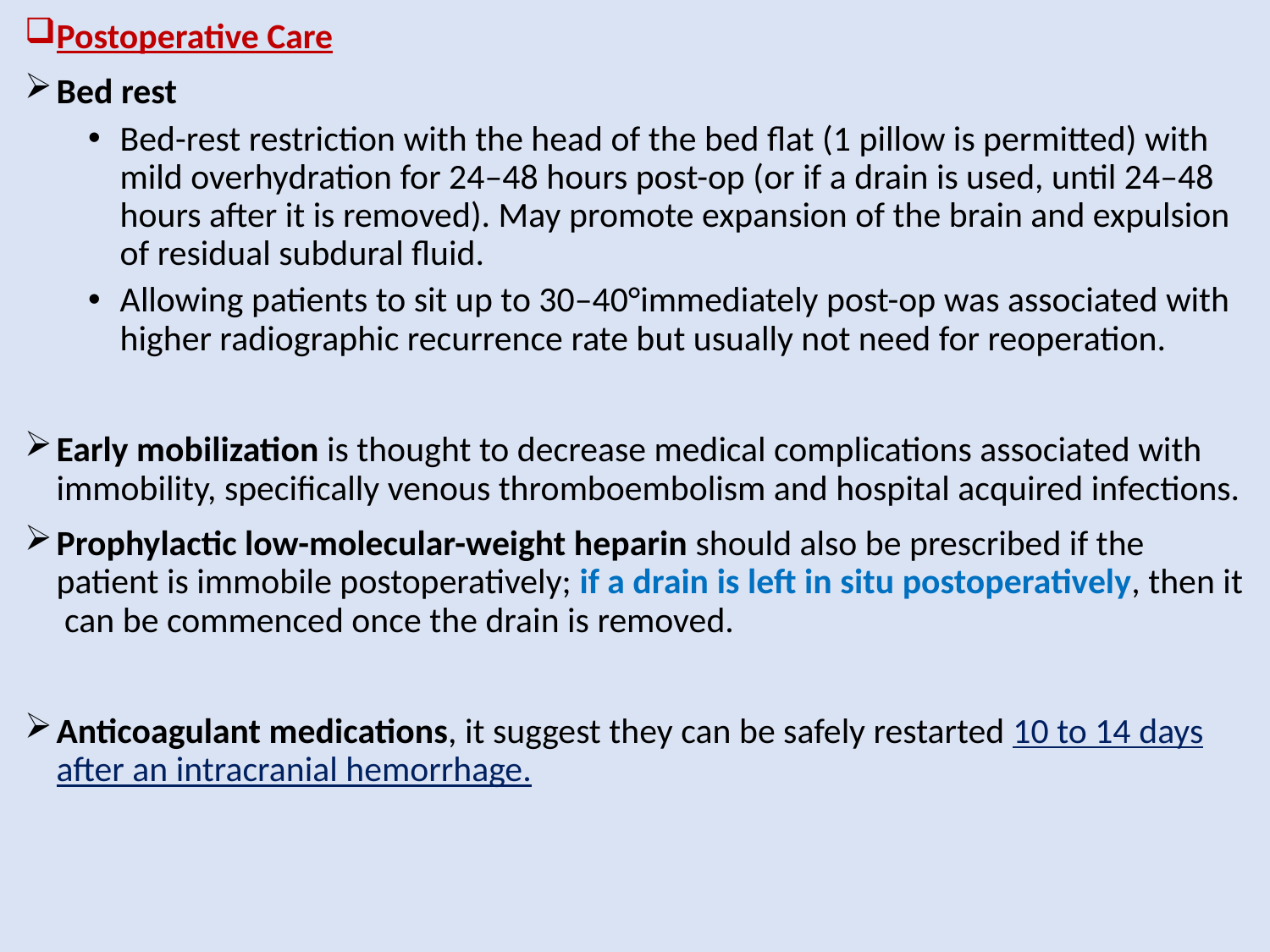

Postoperative Care
Bed rest
Bed-rest restriction with the head of the bed flat (1 pillow is permitted) with mild overhydration for 24–48 hours post-op (or if a drain is used, until 24–48 hours after it is removed). May promote expansion of the brain and expulsion of residual subdural fluid.
Allowing patients to sit up to 30–40°immediately post-op was associated with higher radiographic recurrence rate but usually not need for reoperation.

Early mobilization is thought to decrease medical complications associated with immobility, specifically venous thromboembolism and hospital acquired infections.
Prophylactic low-molecular-weight heparin should also be prescribed if the patient is immobile postoperatively; if a drain is left in situ postoperatively, then it  can be commenced once the drain is removed.

Anticoagulant medications, it suggest they can be safely restarted 10 to 14 days after an intracranial hemorrhage.